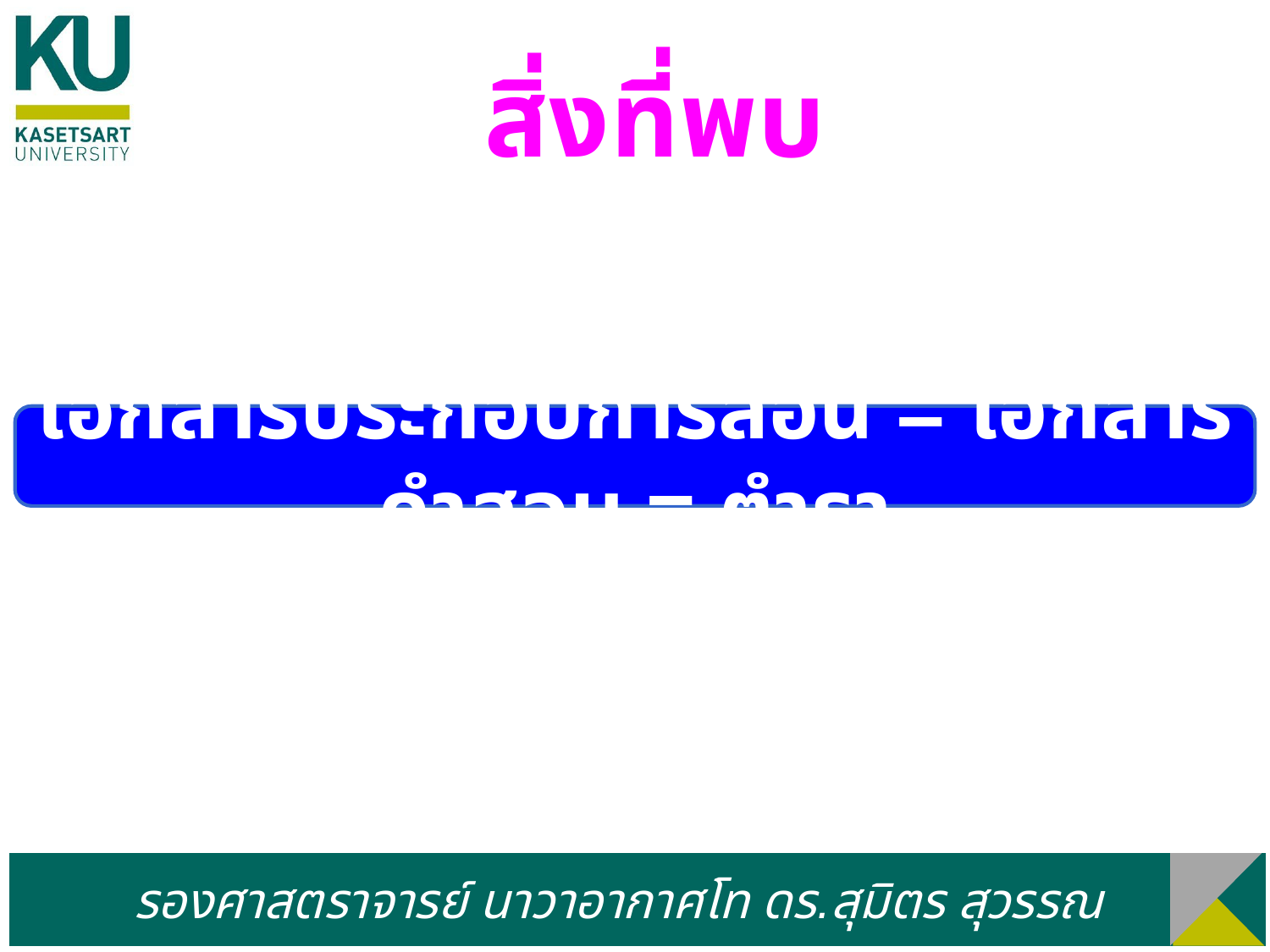

สิ่งที่พบ
เอกสารประกอบการสอน = เอกสารคำสอน = ตำรา
รองศาสตราจารย์ นาวาอากาศโท ดร.สุมิตร สุวรรณ